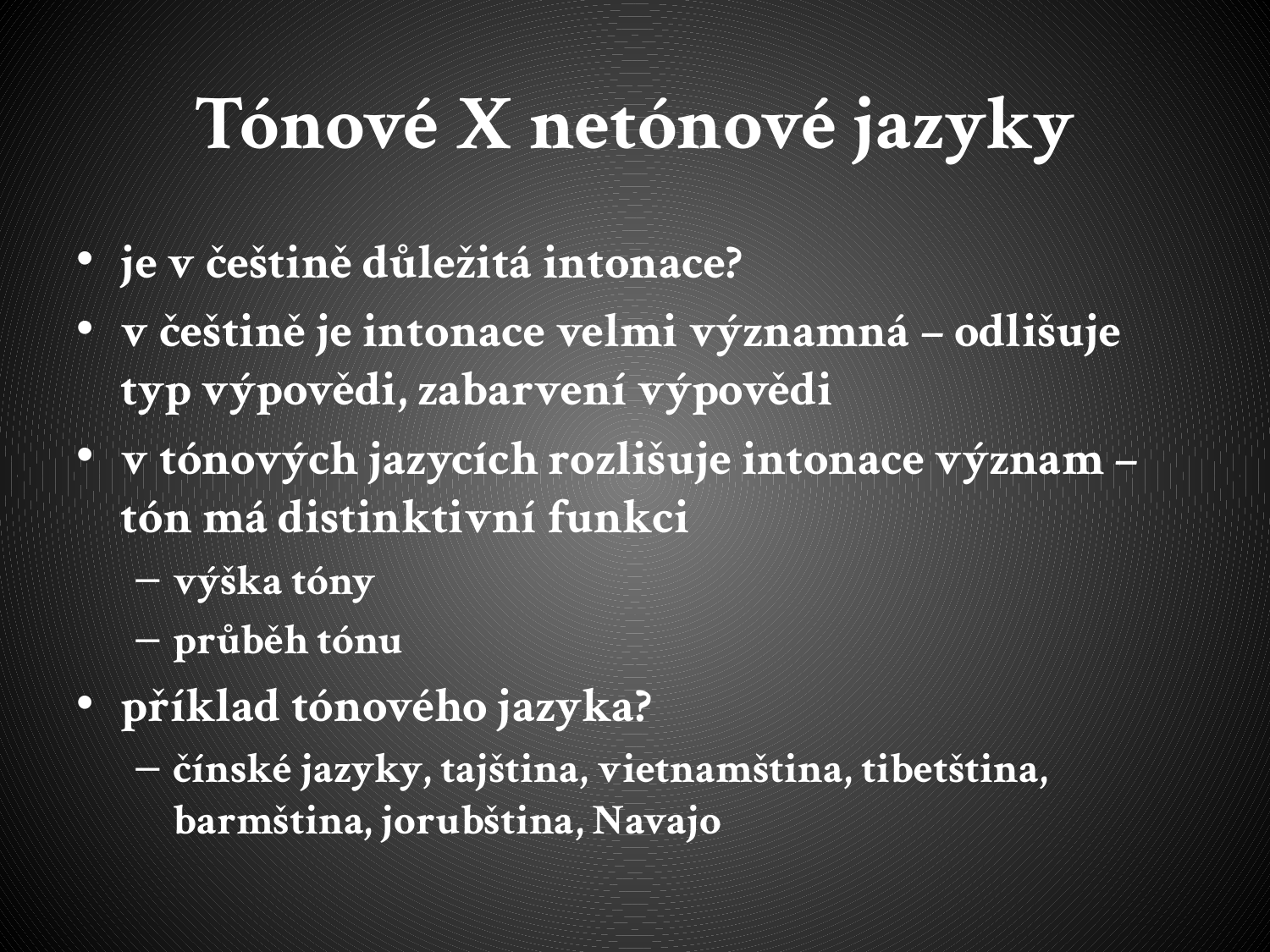

# Tónové X netónové jazyky
je v češtině důležitá intonace?
v češtině je intonace velmi významná – odlišuje typ výpovědi, zabarvení výpovědi
v tónových jazycích rozlišuje intonace význam – tón má distinktivní funkci
výška tóny
průběh tónu
příklad tónového jazyka?
čínské jazyky, tajština, vietnamština, tibetština, barmština, jorubština, Navajo